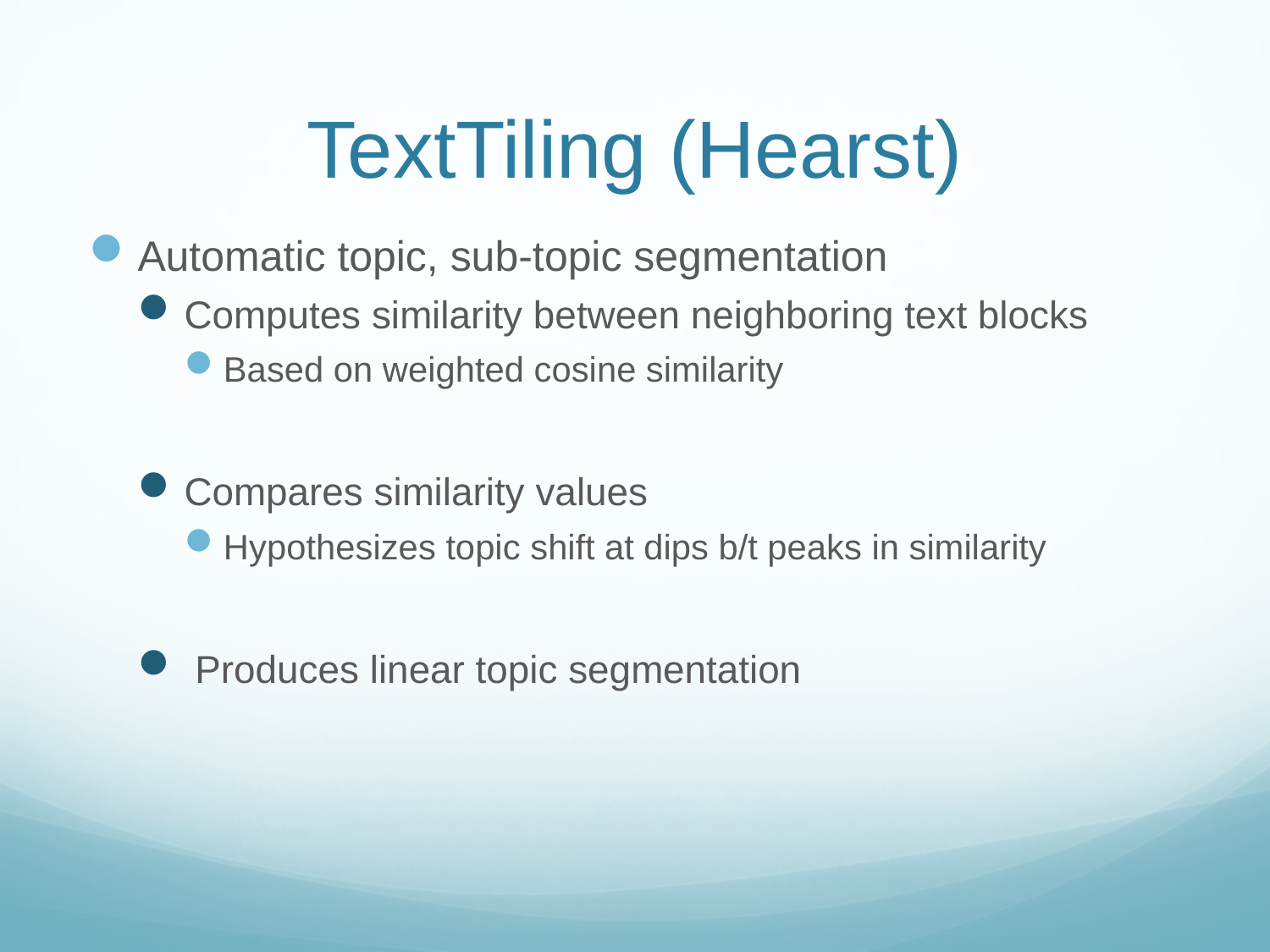

# TextTiling (Hearst)
Automatic topic, sub-topic segmentation
Computes similarity between neighboring text blocks
Based on weighted cosine similarity

Compares similarity values
Hypothesizes topic shift at dips b/t peaks in similarity

 Produces linear topic segmentation